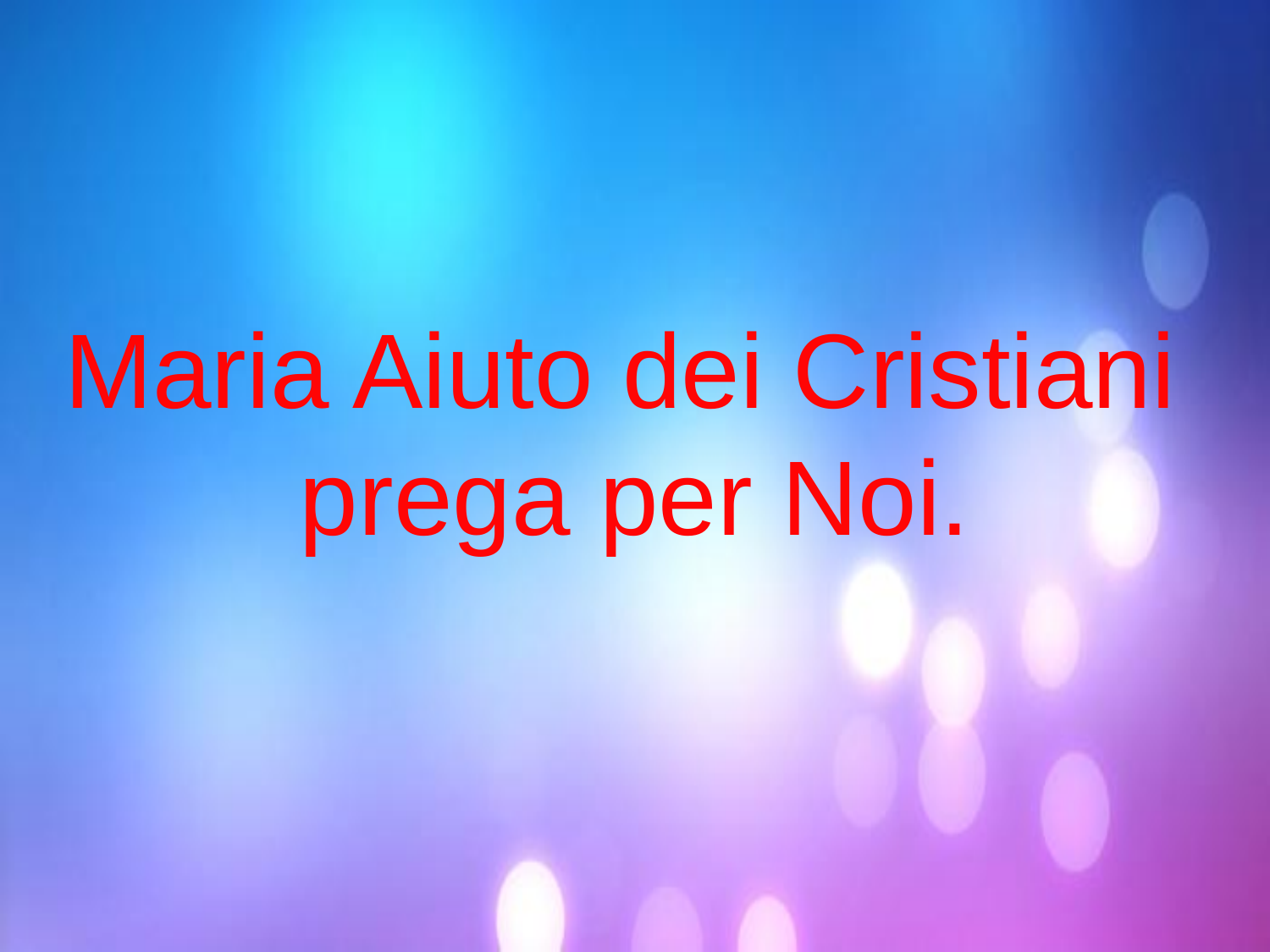

Maria Aiuto dei Cristiani
prega per Noi.